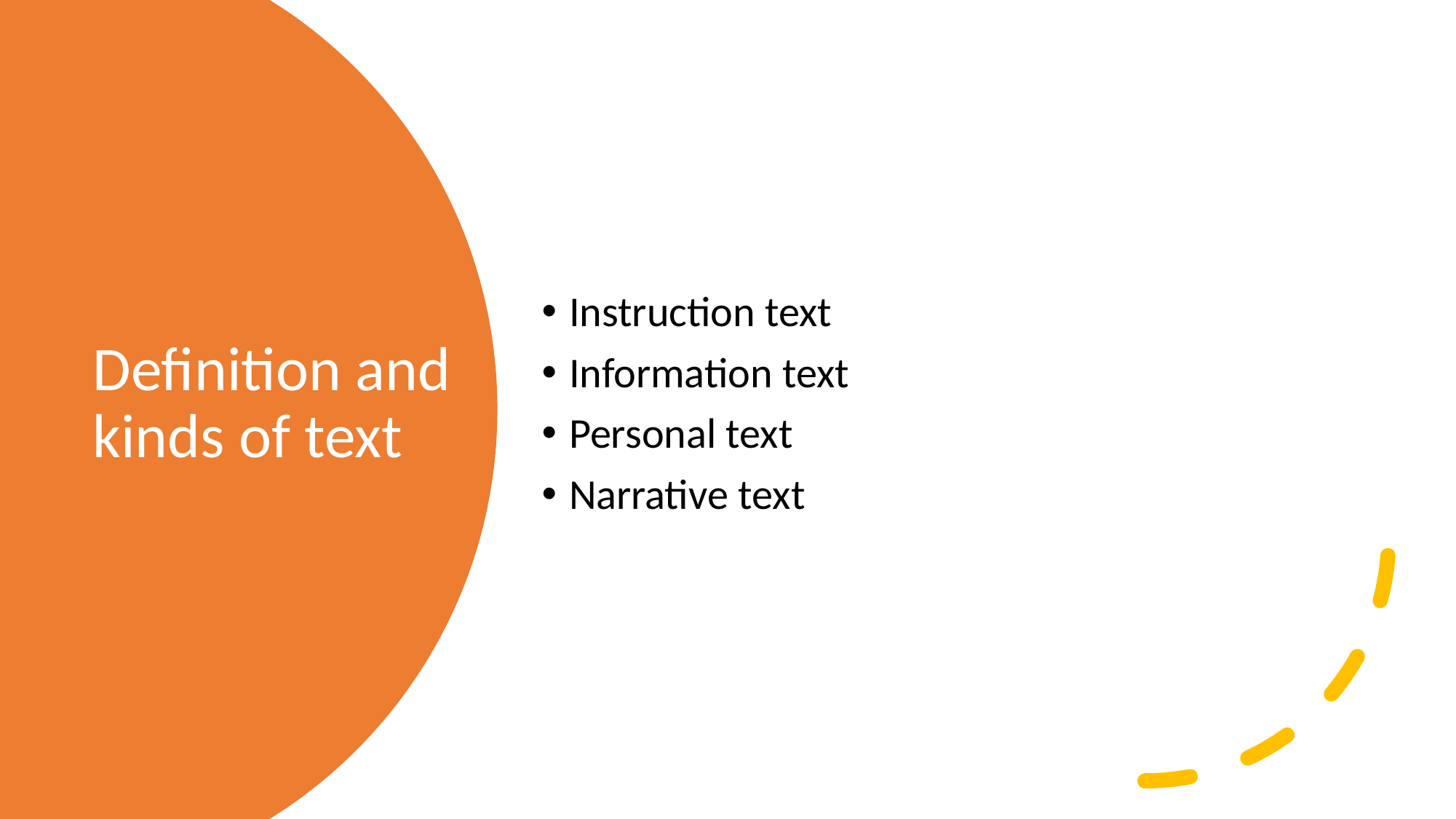

Instruction text
Information text
Personal text
Narrative text
# Definition and kinds of text